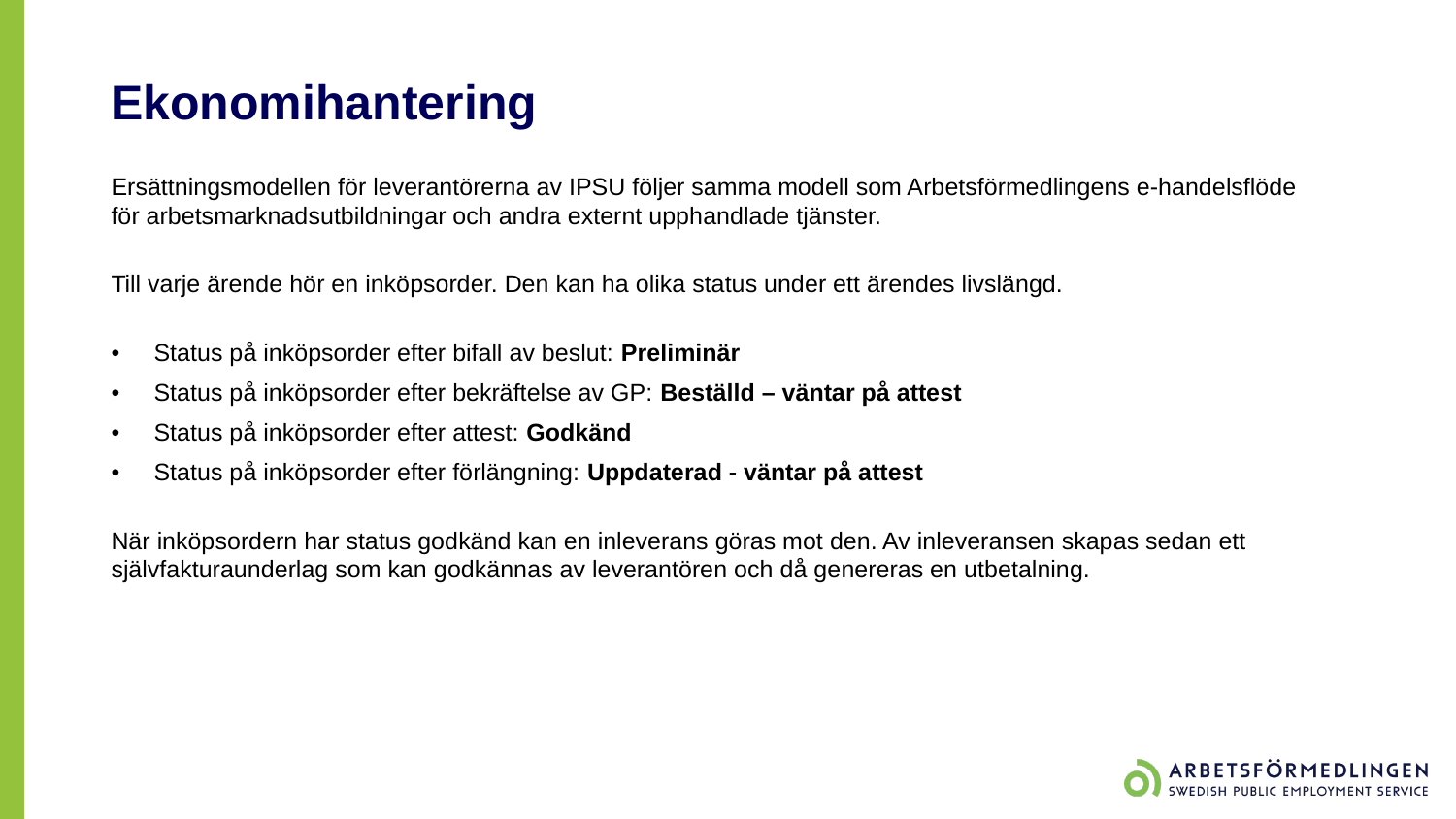

# Ekonomihantering
Ersättningsmodellen för leverantörerna av IPSU följer samma modell som Arbetsförmedlingens e-handelsflöde för arbetsmarknadsutbildningar och andra externt upphandlade tjänster.
Till varje ärende hör en inköpsorder. Den kan ha olika status under ett ärendes livslängd.
•     Status på inköpsorder efter bifall av beslut: Preliminär
•     Status på inköpsorder efter bekräftelse av GP: Beställd – väntar på attest
•     Status på inköpsorder efter attest: Godkänd
•     Status på inköpsorder efter förlängning: Uppdaterad - väntar på attest
När inköpsordern har status godkänd kan en inleverans göras mot den. Av inleveransen skapas sedan ett självfakturaunderlag som kan godkännas av leverantören och då genereras en utbetalning.